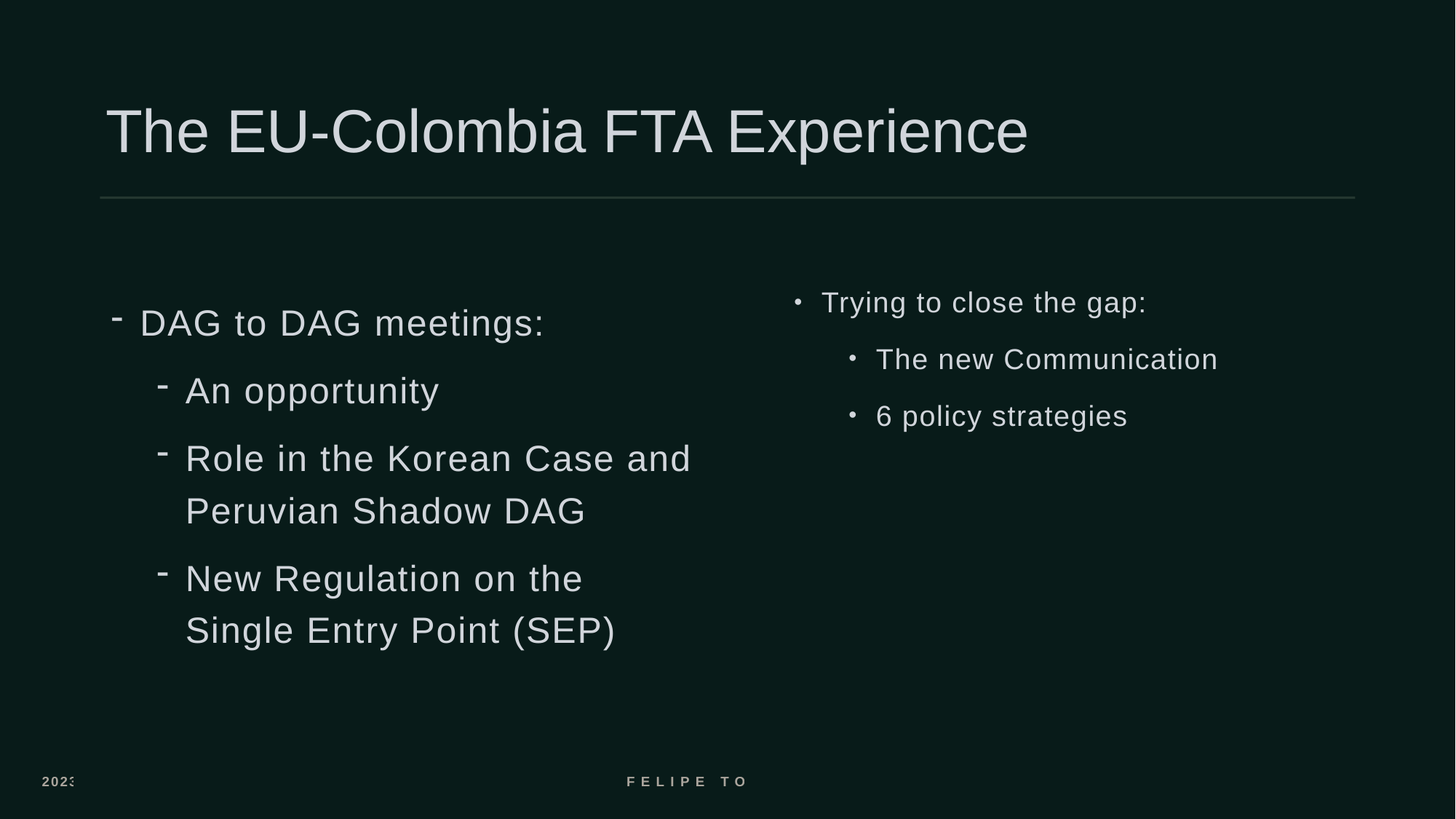

# The EU-Colombia FTA Experience
Trying to close the gap:
The new Communication
6 policy strategies
DAG to DAG meetings:
An opportunity
Role in the Korean Case and Peruvian Shadow DAG
New Regulation on the Single Entry Point (SEP)
2023
Felipe Tomazini
5